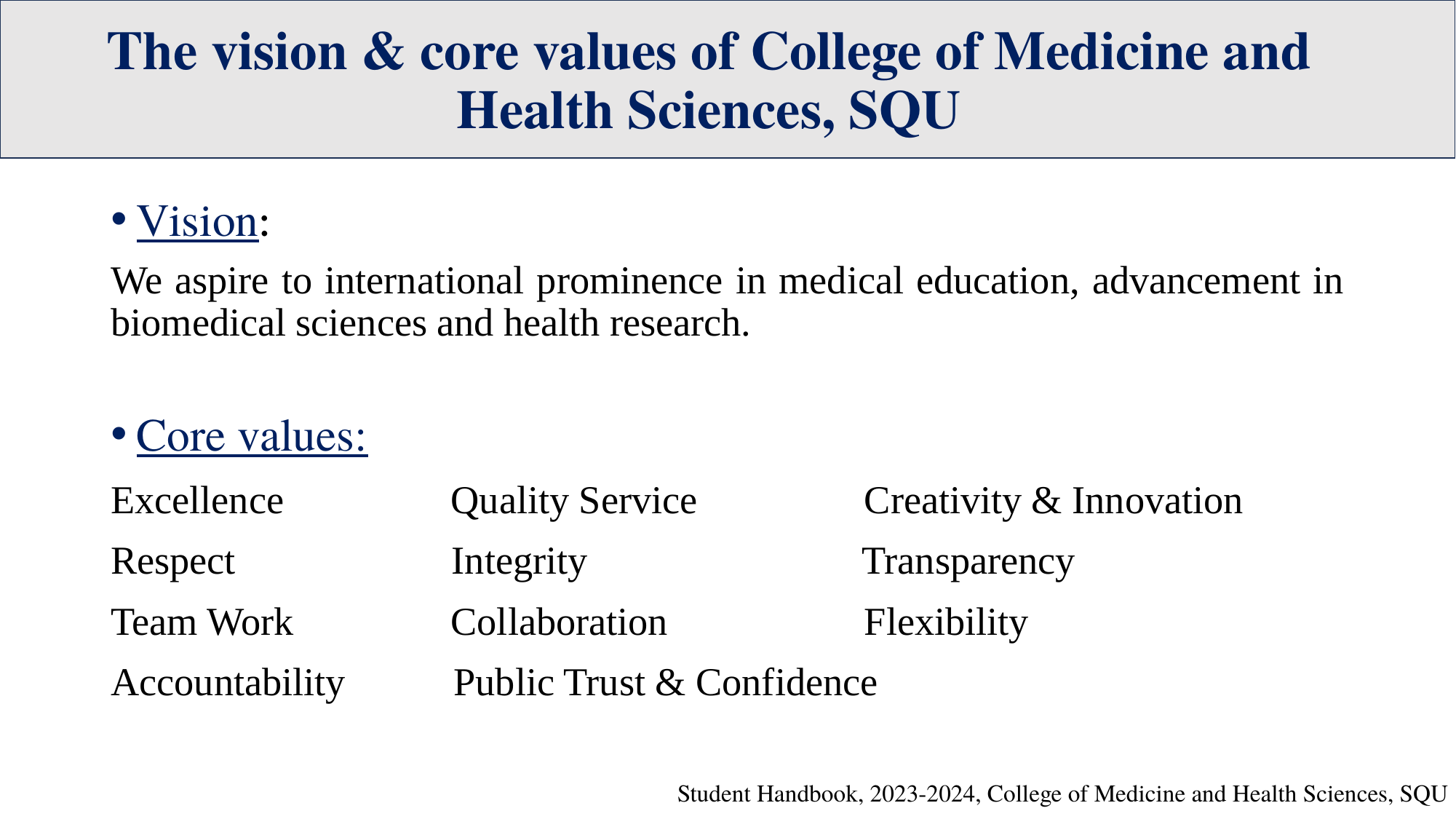

The vision & core values of College of Medicine and Health Sciences, SQU
Vision:
We aspire to international prominence in medical education, advancement in biomedical sciences and health research.

Core values:
Excellence                 Quality Service                 Creativity & Innovation
Respect                      Integrity                            Transparency
Team Work                Collaboration                    Flexibility
Accountability           Public Trust & Confidence
Student Handbook, 2023-2024, College of Medicine and Health Sciences, SQU